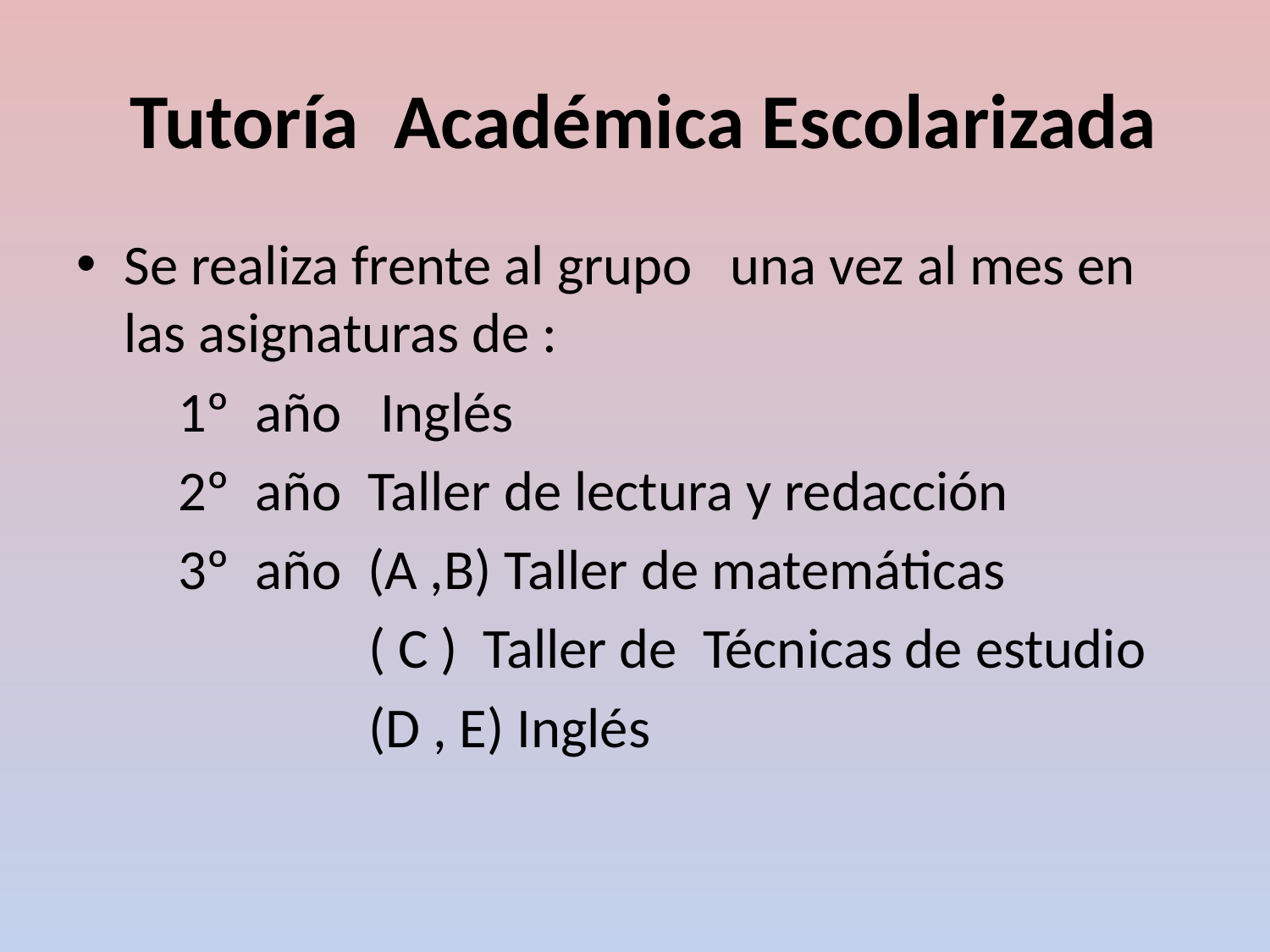

# Tutoría  Académica Escolarizada
Se realiza frente al grupo   una vez al mes en las asignaturas de :
        1º  año   Inglés
        2º  año  Taller de lectura y redacción
        3º  año  (A ,B) Taller de matemáticas
                       ( C )  Taller de  Técnicas de estudio
                       (D , E) Inglés